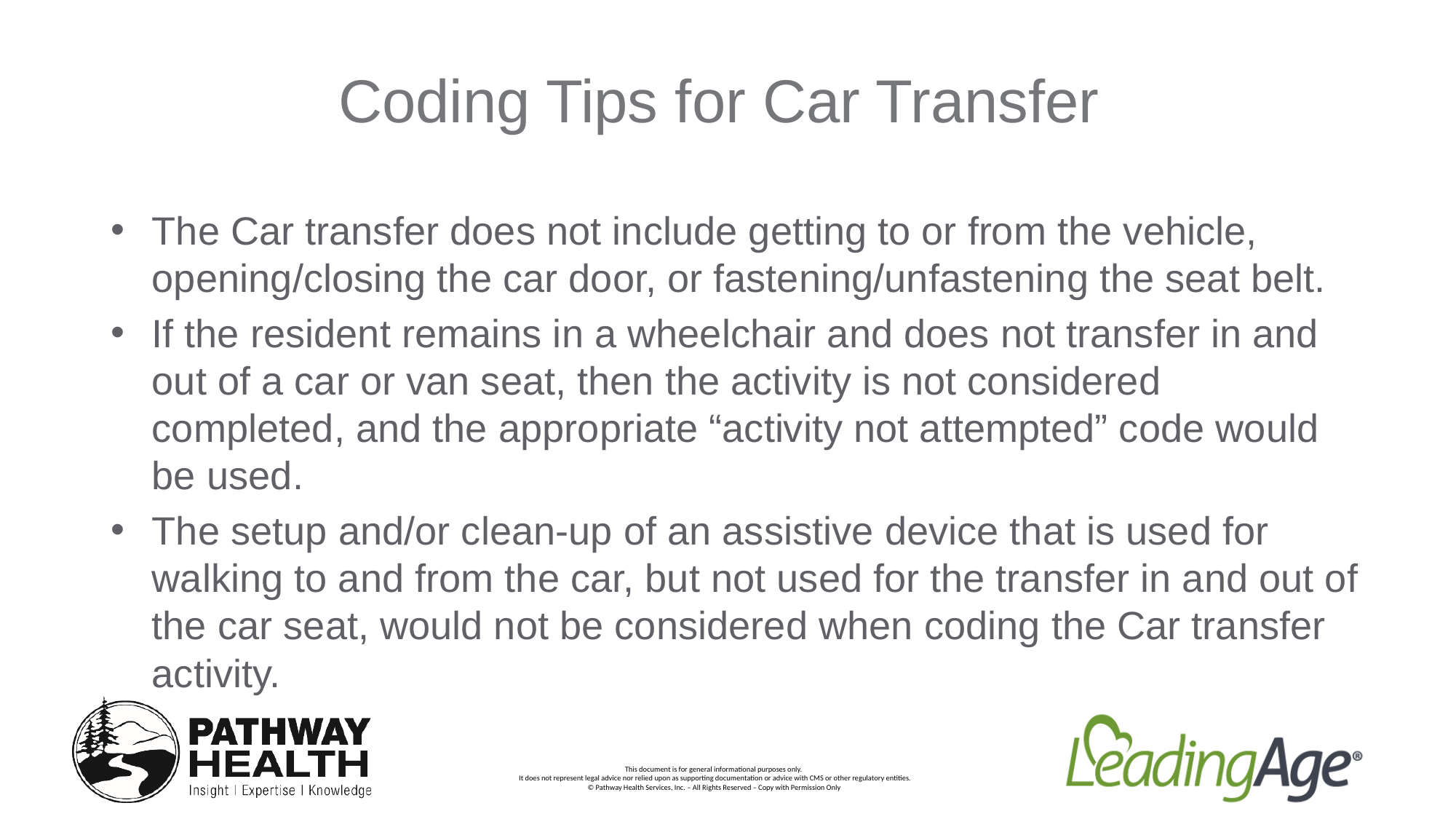

# Coding Tips for Car Transfer
The Car transfer does not include getting to or from the vehicle, opening/closing the car door, or fastening/unfastening the seat belt.
If the resident remains in a wheelchair and does not transfer in and out of a car or van seat, then the activity is not considered completed, and the appropriate “activity not attempted” code would be used.
The setup and/or clean-up of an assistive device that is used for walking to and from the car, but not used for the transfer in and out of the car seat, would not be considered when coding the Car transfer activity.
7/10/2023